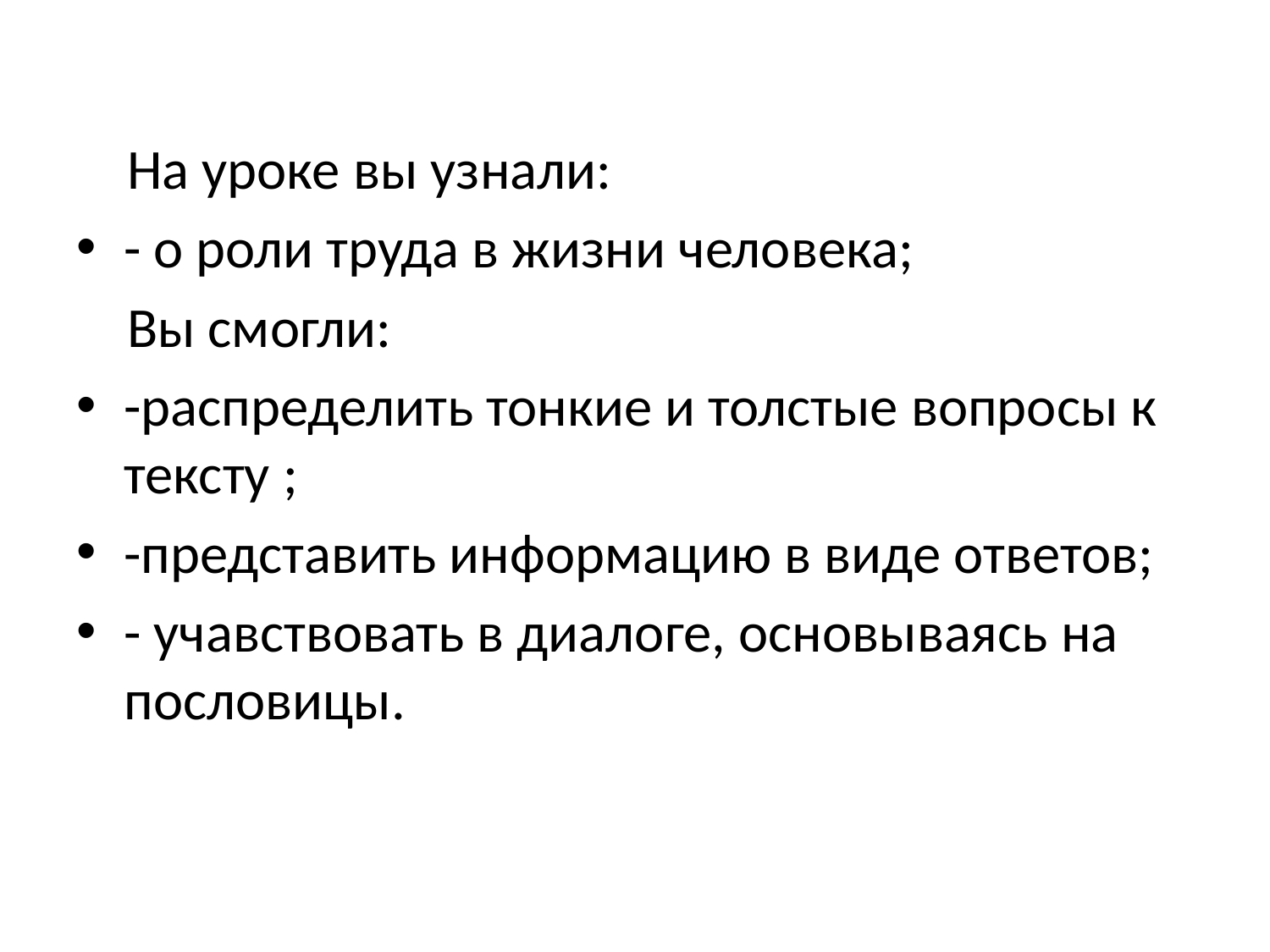

На уроке вы узнали:
- о роли труда в жизни человека;
    Вы смогли:
-распределить тонкие и толстые вопросы к тексту ;
-представить информацию в виде ответов;
- учавствовать в диалоге, основываясь на пословицы.